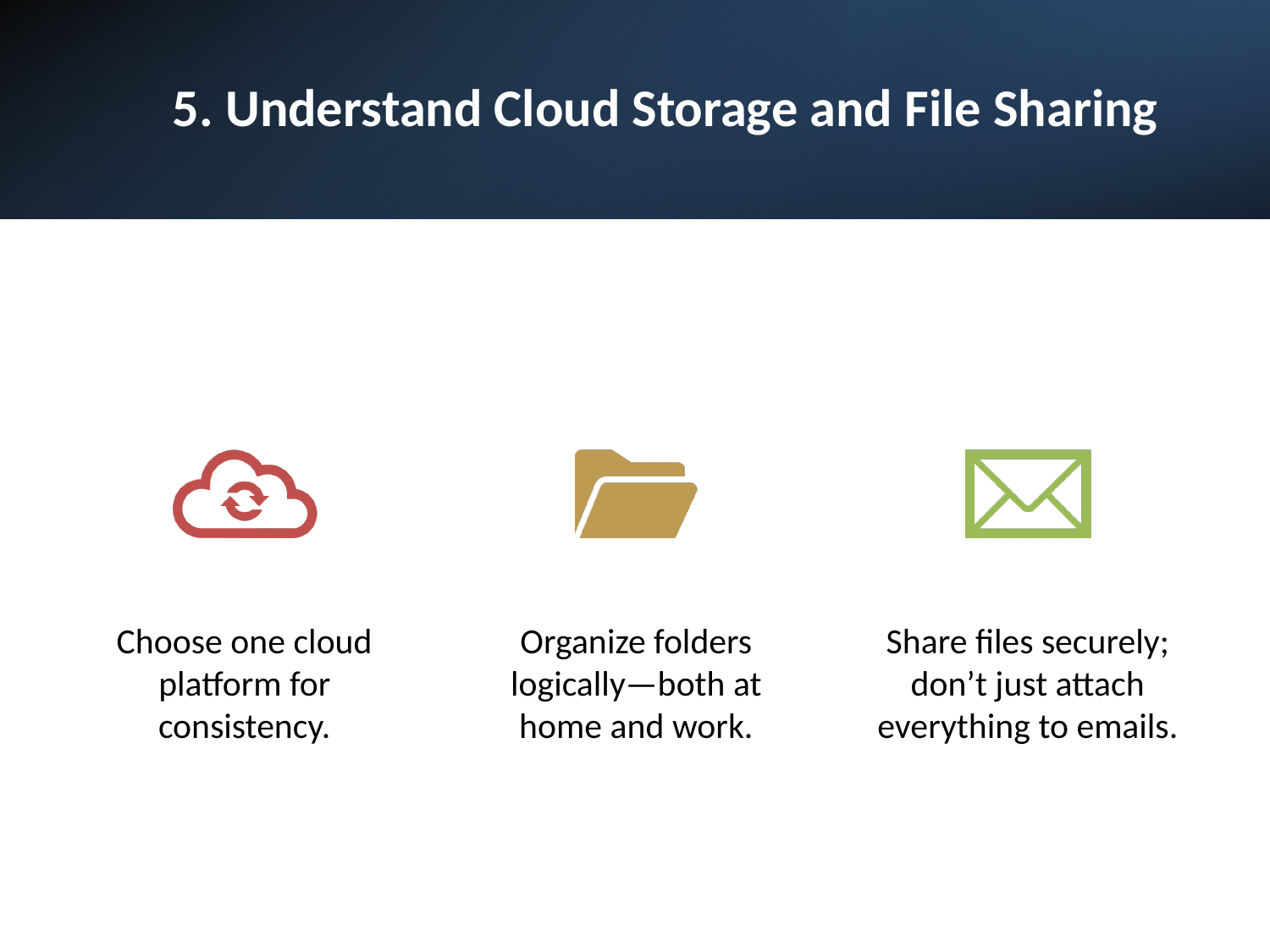

# 5. Understand Cloud Storage and File Sharing
Choose one cloud platform for consistency.
Organize folders logically—both at home and work.
Share files securely; don’t just attach everything to emails.